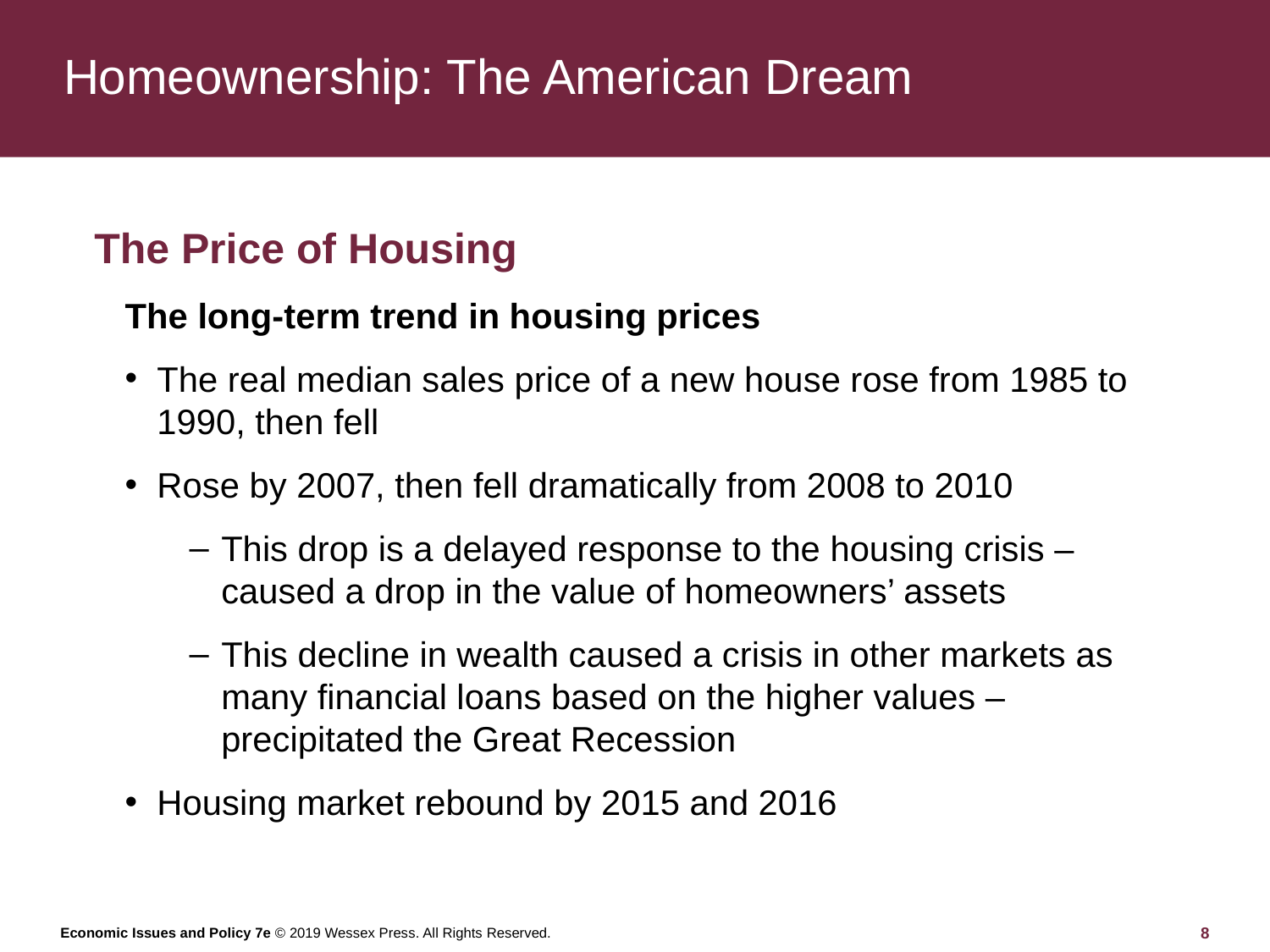

# Homeownership: The American Dream
The Price of Housing
The long-term trend in housing prices
The real median sales price of a new house rose from 1985 to 1990, then fell
Rose by 2007, then fell dramatically from 2008 to 2010
This drop is a delayed response to the housing crisis – caused a drop in the value of homeowners’ assets
This decline in wealth caused a crisis in other markets as many financial loans based on the higher values – precipitated the Great Recession
Housing market rebound by 2015 and 2016